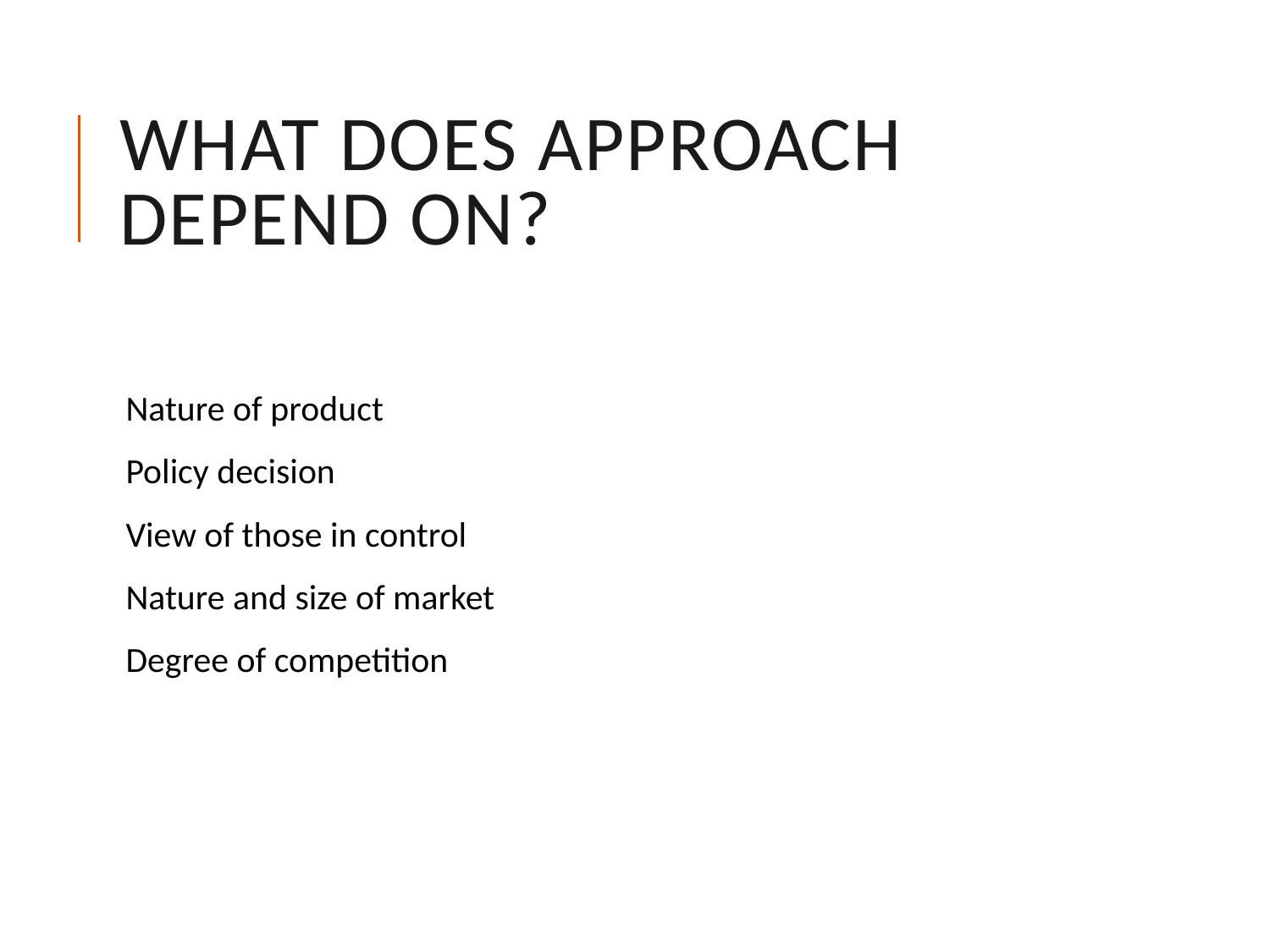

# What does approach depend on?

Nature of product
Policy decision
View of those in control
Nature and size of market
Degree of competition